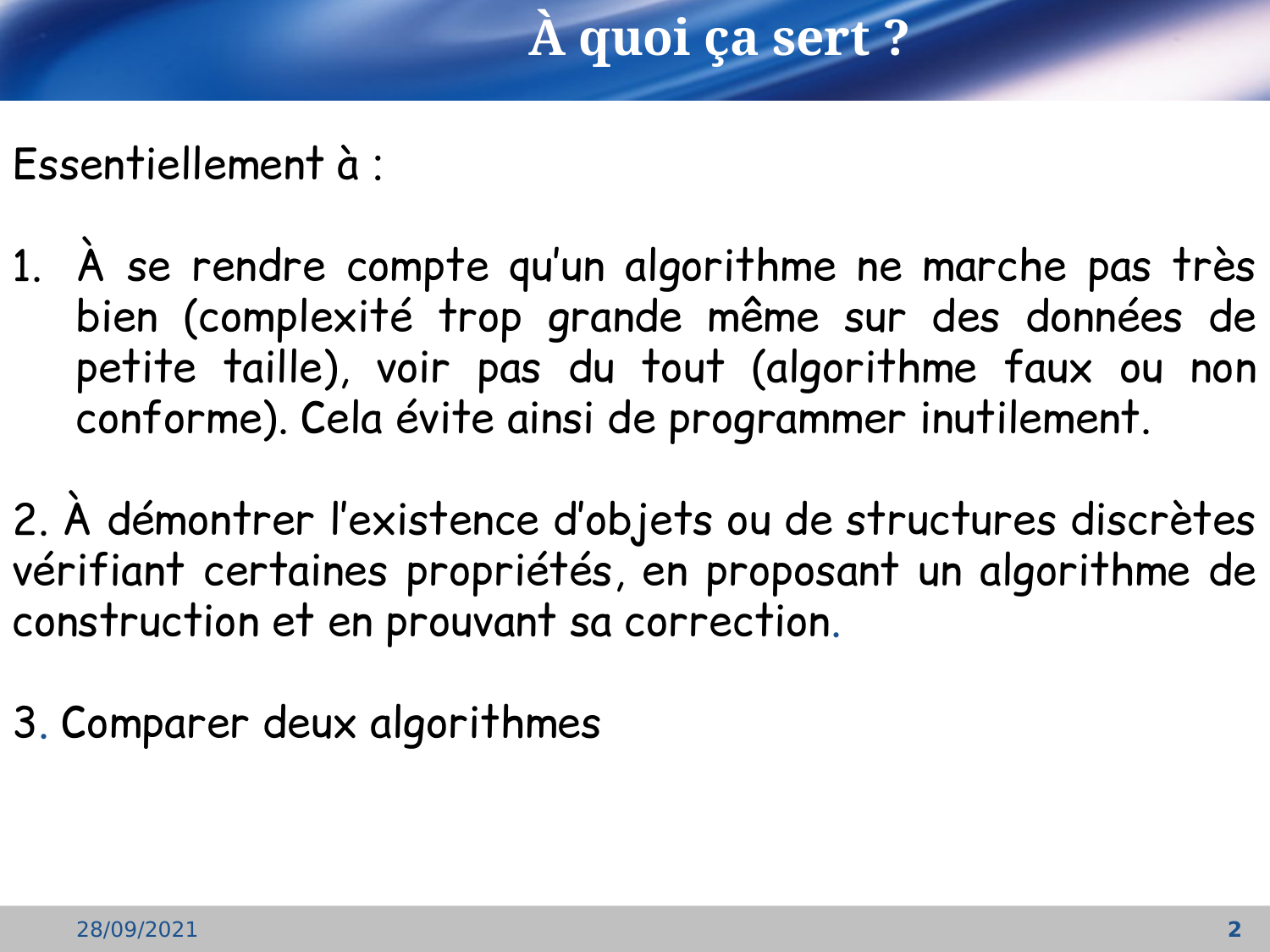

À quoi ça sert ?
Essentiellement à :

À se rendre compte qu’un algorithme ne marche pas très bien (complexité trop grande même sur des données de petite taille), voir pas du tout (algorithme faux ou non conforme). Cela évite ainsi de programmer inutilement.

2. À démontrer l’existence d’objets ou de structures discrètes vérifiant certaines propriétés, en proposant un algorithme de construction et en prouvant sa correction.

3. Comparer deux algorithmes
28/09/2021
2